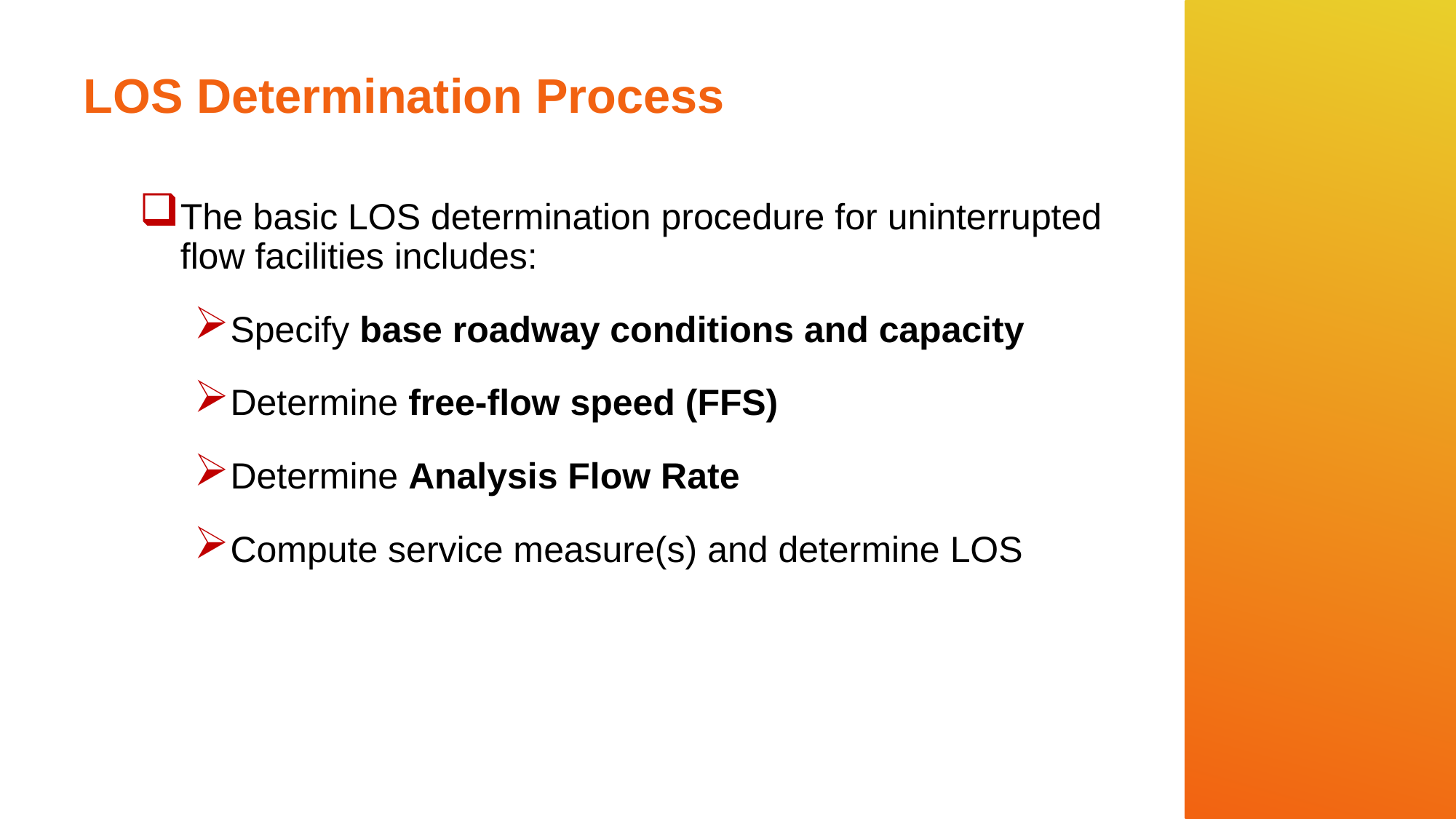

# LOS Determination Process
The basic LOS determination procedure for uninterrupted flow facilities includes:
Specify base roadway conditions and capacity
Determine free-flow speed (FFS)
Determine Analysis Flow Rate
Compute service measure(s) and determine LOS